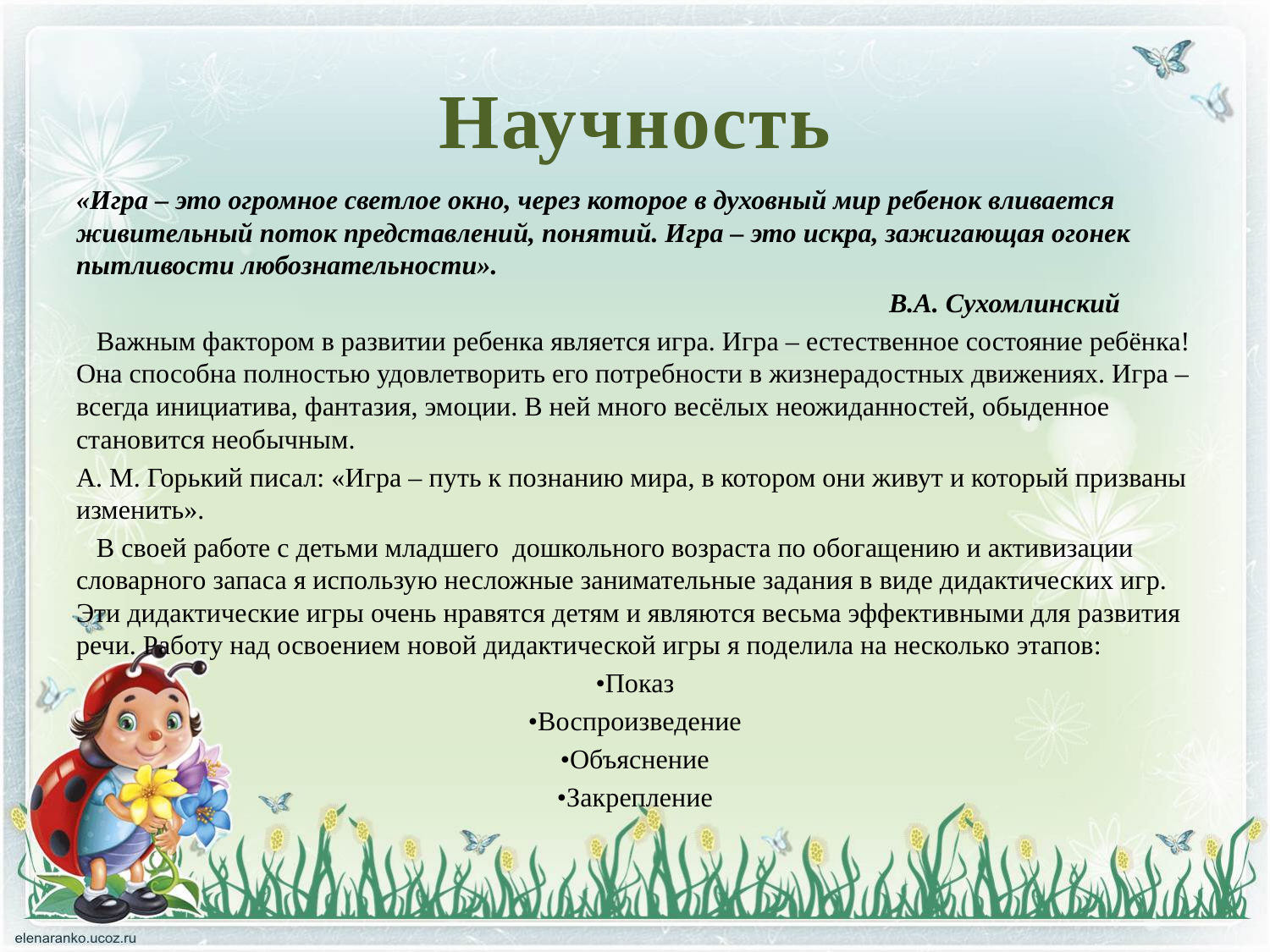

# Научность
«Игра – это огромное светлое окно, через которое в духовный мир ребенок вливается живительный поток представлений, понятий. Игра – это искра, зажигающая огонек пытливости любознательности».
                                                                                                                        В.А. Сухомлинский
   Важным фактором в развитии ребенка является игра. Игра – естественное состояние ребёнка! Она способна полностью удовлетворить его потребности в жизнерадостных движениях. Игра – всегда инициатива, фантазия, эмоции. В ней много весёлых неожиданностей, обыденное становится необычным.
А. М. Горький писал: «Игра – путь к познанию мира, в котором они живут и который призваны изменить».
   В своей работе с детьми младшего  дошкольного возраста по обогащению и активизации словарного запаса я использую несложные занимательные задания в виде дидактических игр. Эти дидактические игры очень нравятся детям и являются весьма эффективными для развития речи. Работу над освоением новой дидактической игры я поделила на несколько этапов:
•Показ
•Воспроизведение
•Объяснение
•Закрепление